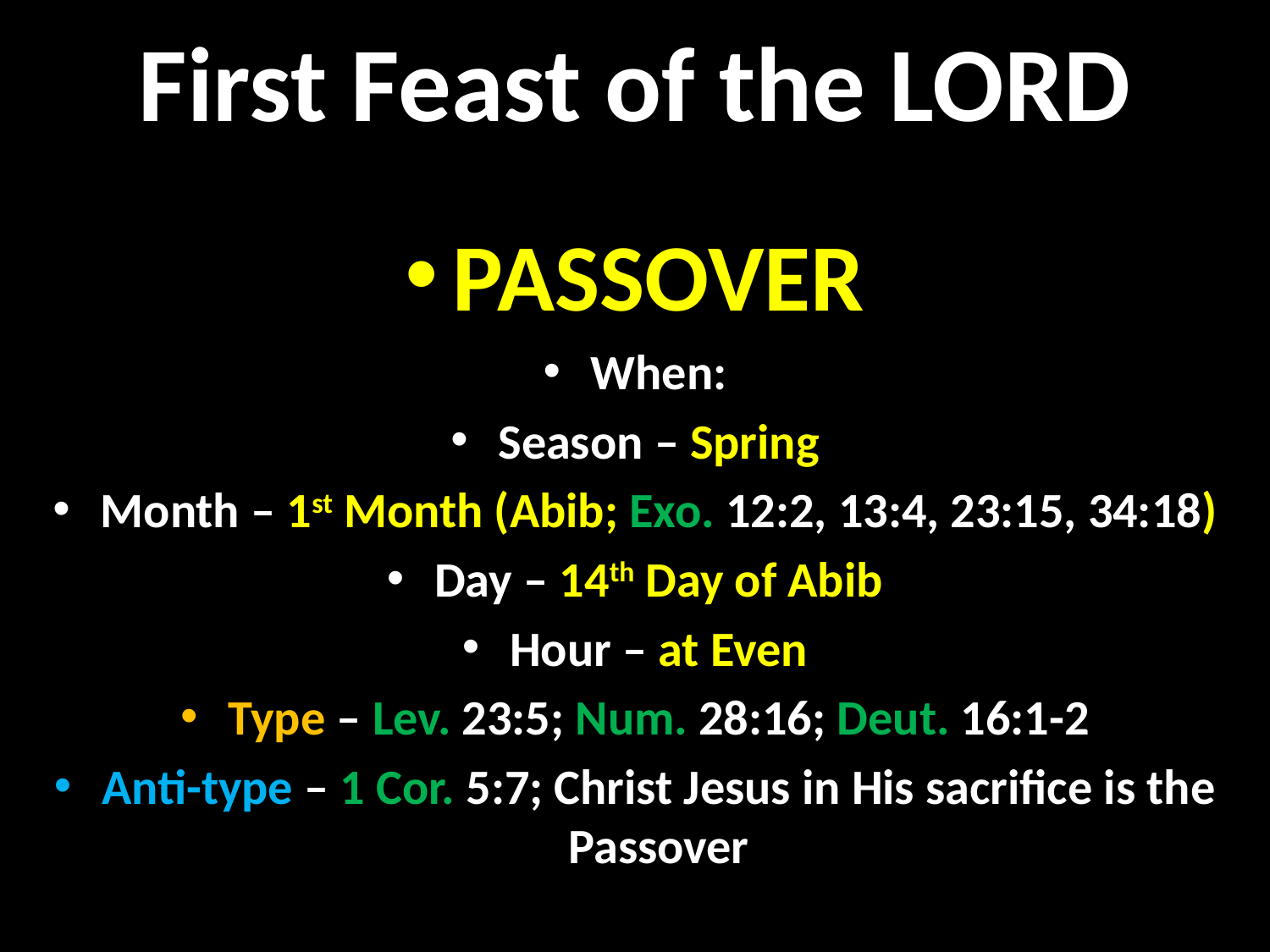

# First Feast of the LORD
PASSOVER
When:
Season – Spring
Month – 1st Month (Abib; Exo. 12:2, 13:4, 23:15, 34:18)
Day – 14th Day of Abib
Hour – at Even
Type – Lev. 23:5; Num. 28:16; Deut. 16:1-2
Anti-type – 1 Cor. 5:7; Christ Jesus in His sacrifice is the Passover